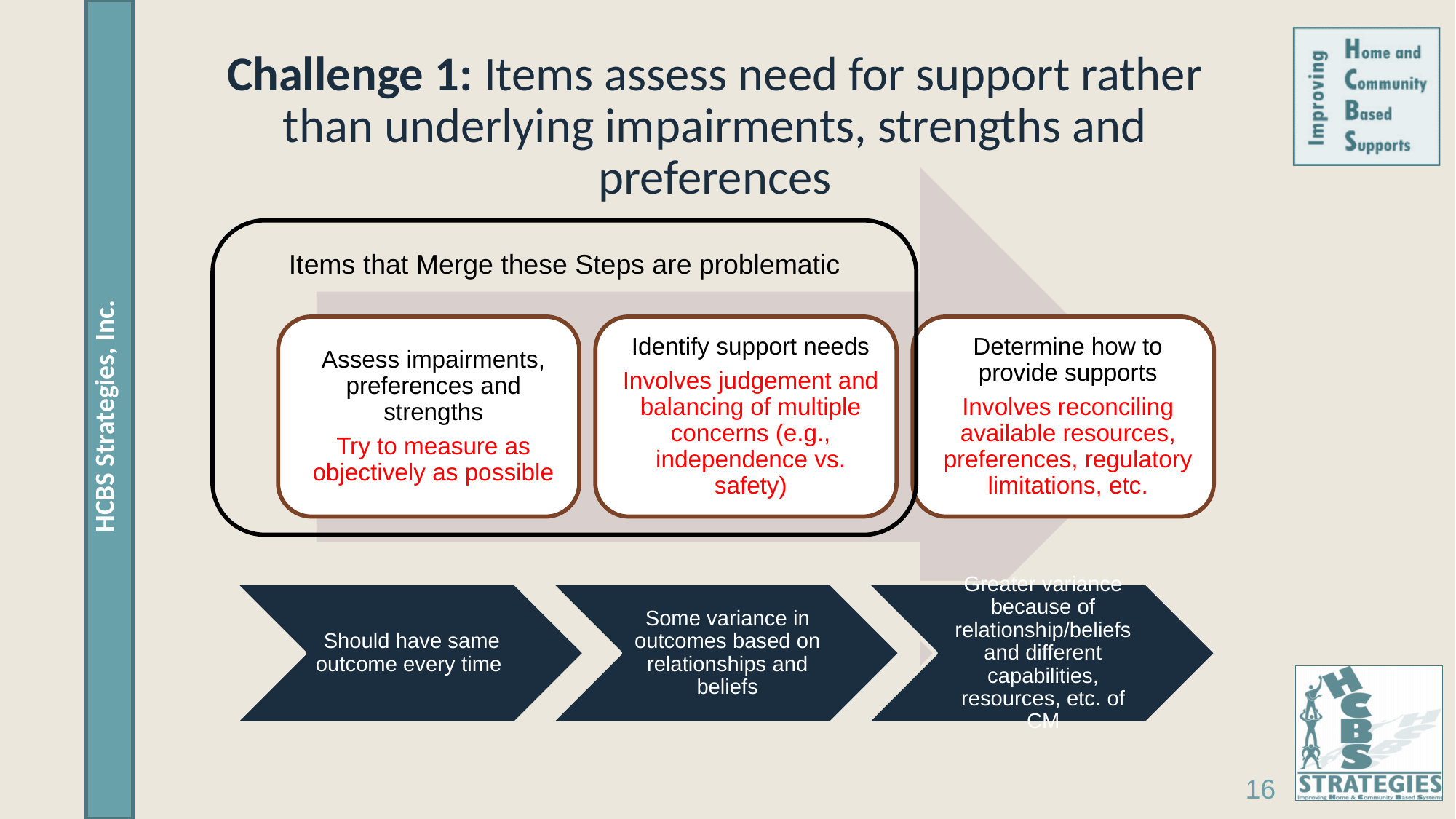

# Challenge 1: Items assess need for support rather than underlying impairments, strengths and preferences
Assess impairments, preferences and strengths
Try to measure as objectively as possible
Identify support needs
Involves judgement and balancing of multiple concerns (e.g., independence vs. safety)
Determine how to provide supports
Involves reconciling available resources, preferences, regulatory limitations, etc.

Items that Merge these Steps are problematic

Should have same outcome every time
Some variance in outcomes based on relationships and beliefs
Greater variance because of relationship/beliefs and different capabilities, resources, etc. of CM